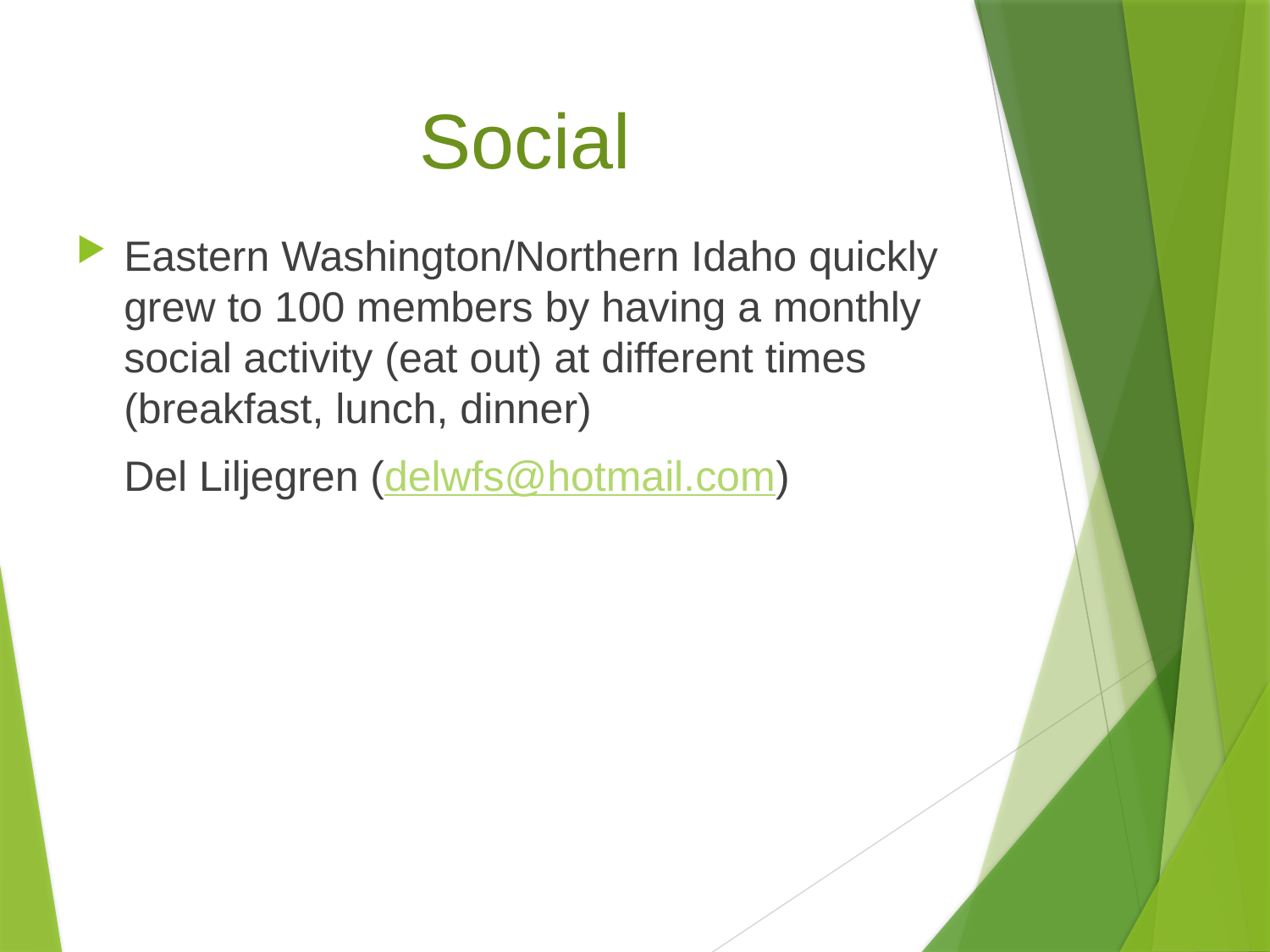

# Social
Eastern Washington/Northern Idaho quickly grew to 100 members by having a monthly social activity (eat out) at different times (breakfast, lunch, dinner)
	Del Liljegren (delwfs@hotmail.com)